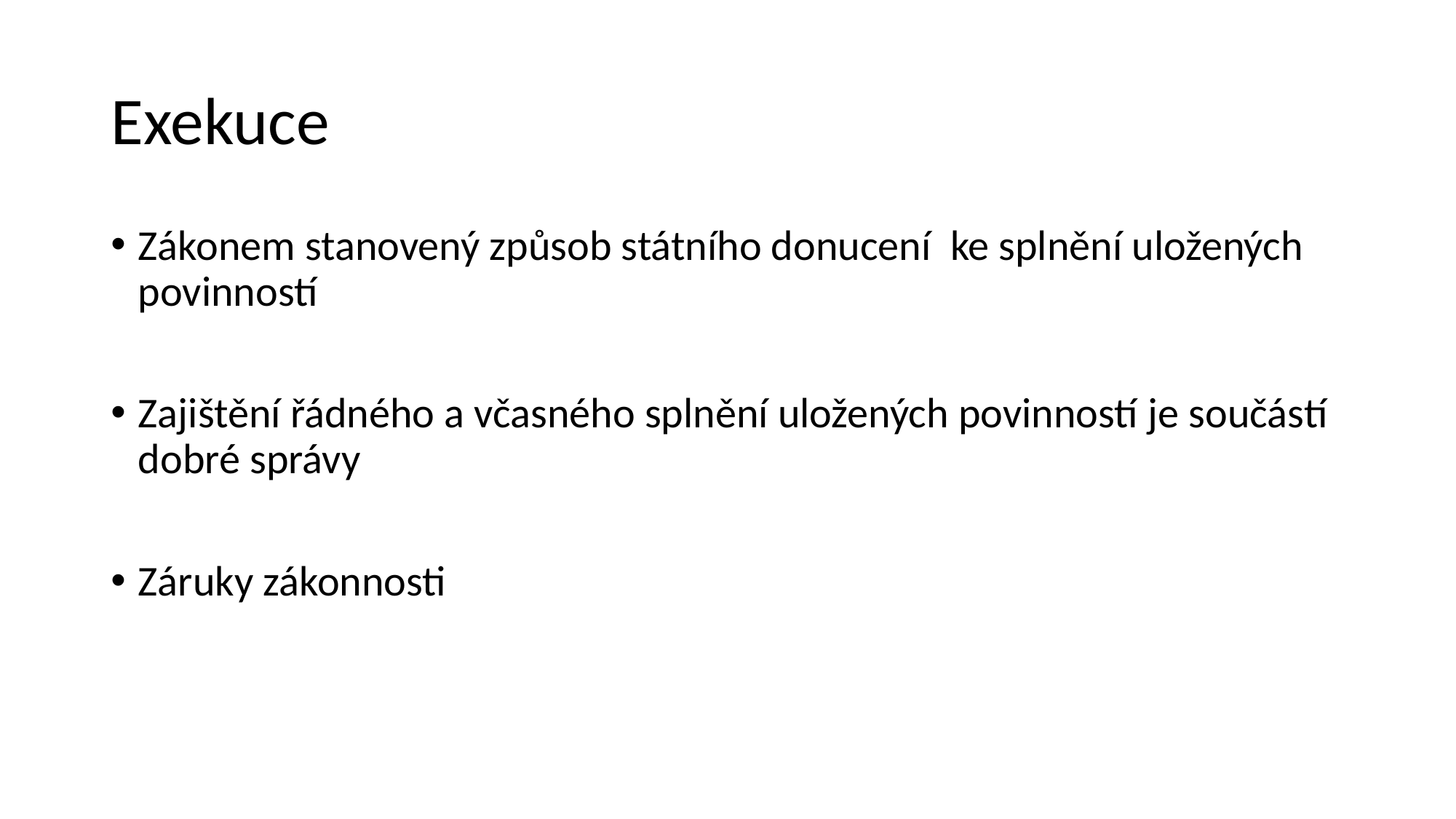

# Exekuce
Zákonem stanovený způsob státního donucení  ke splnění uložených povinností

Zajištění řádného a včasného splnění uložených povinností je součástí dobré správy

Záruky zákonnosti